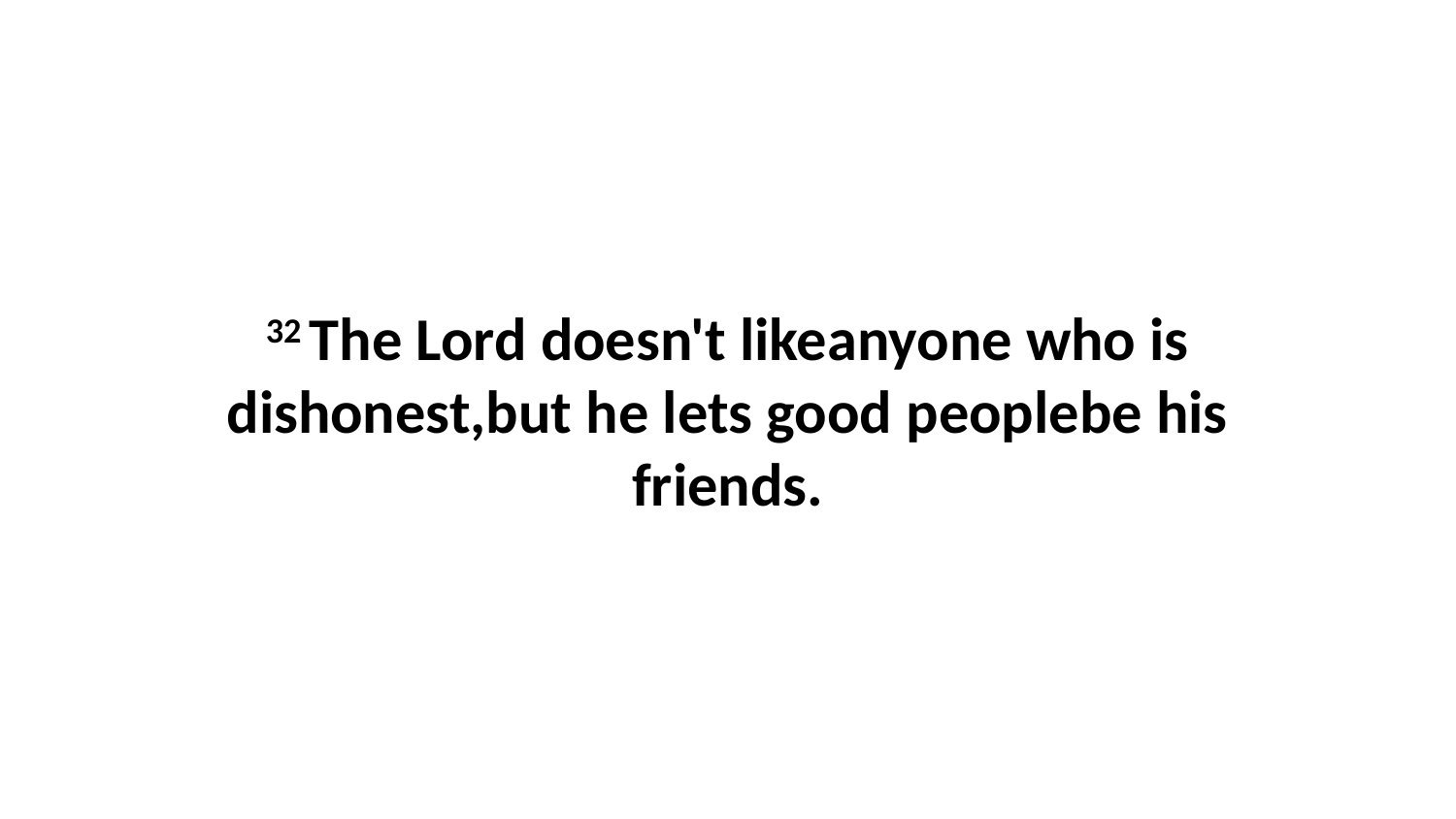

32 The Lord doesn't likeanyone who is dishonest,but he lets good peoplebe his friends.